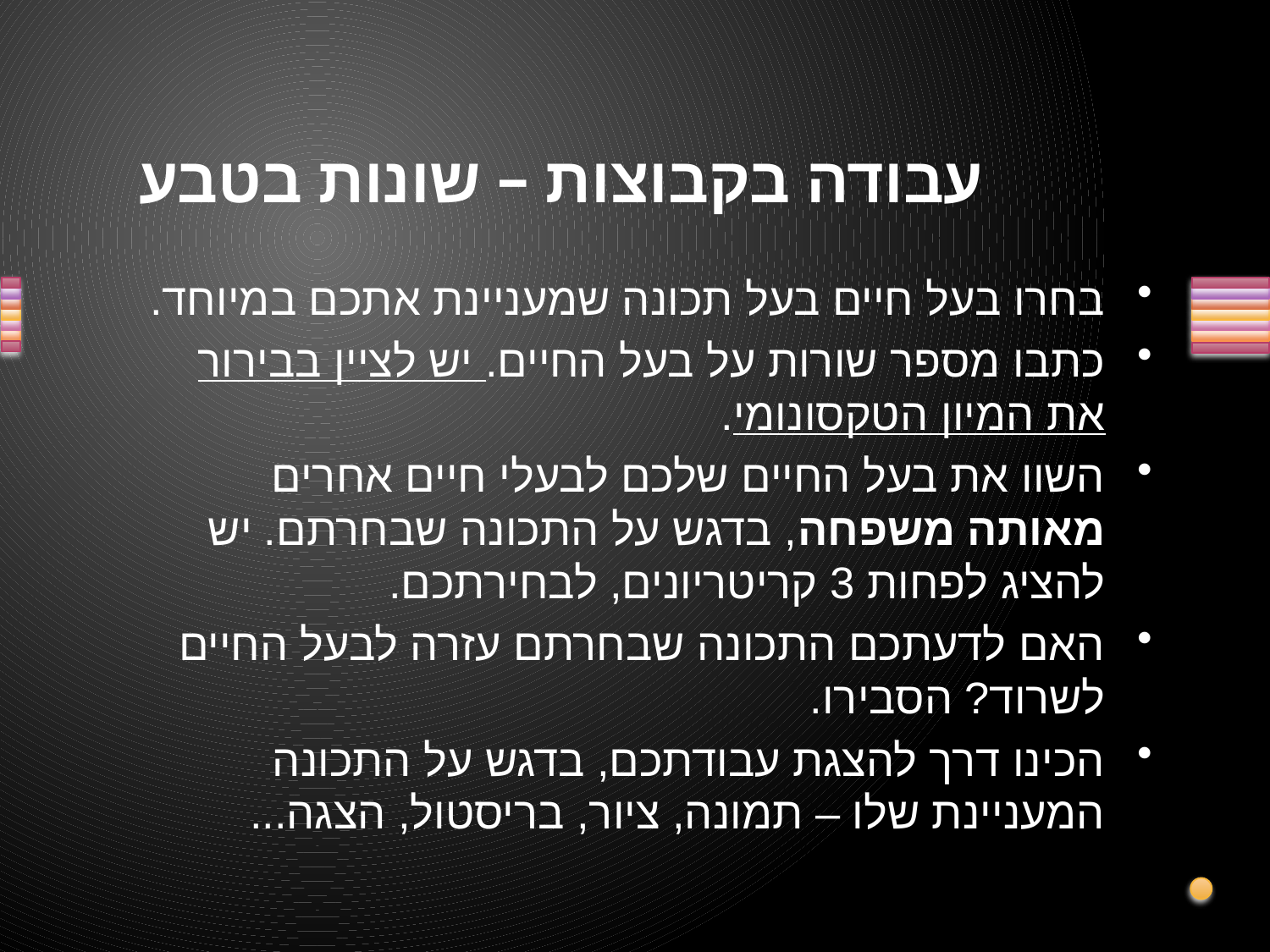

# עבודה בקבוצות – שונות בטבע
בחרו בעל חיים בעל תכונה שמעניינת אתכם במיוחד.
כתבו מספר שורות על בעל החיים. יש לציין בבירור את המיון הטקסונומי.
השוו את בעל החיים שלכם לבעלי חיים אחרים מאותה משפחה, בדגש על התכונה שבחרתם. יש להציג לפחות 3 קריטריונים, לבחירתכם.
האם לדעתכם התכונה שבחרתם עזרה לבעל החיים לשרוד? הסבירו.
הכינו דרך להצגת עבודתכם, בדגש על התכונה המעניינת שלו – תמונה, ציור, בריסטול, הצגה...